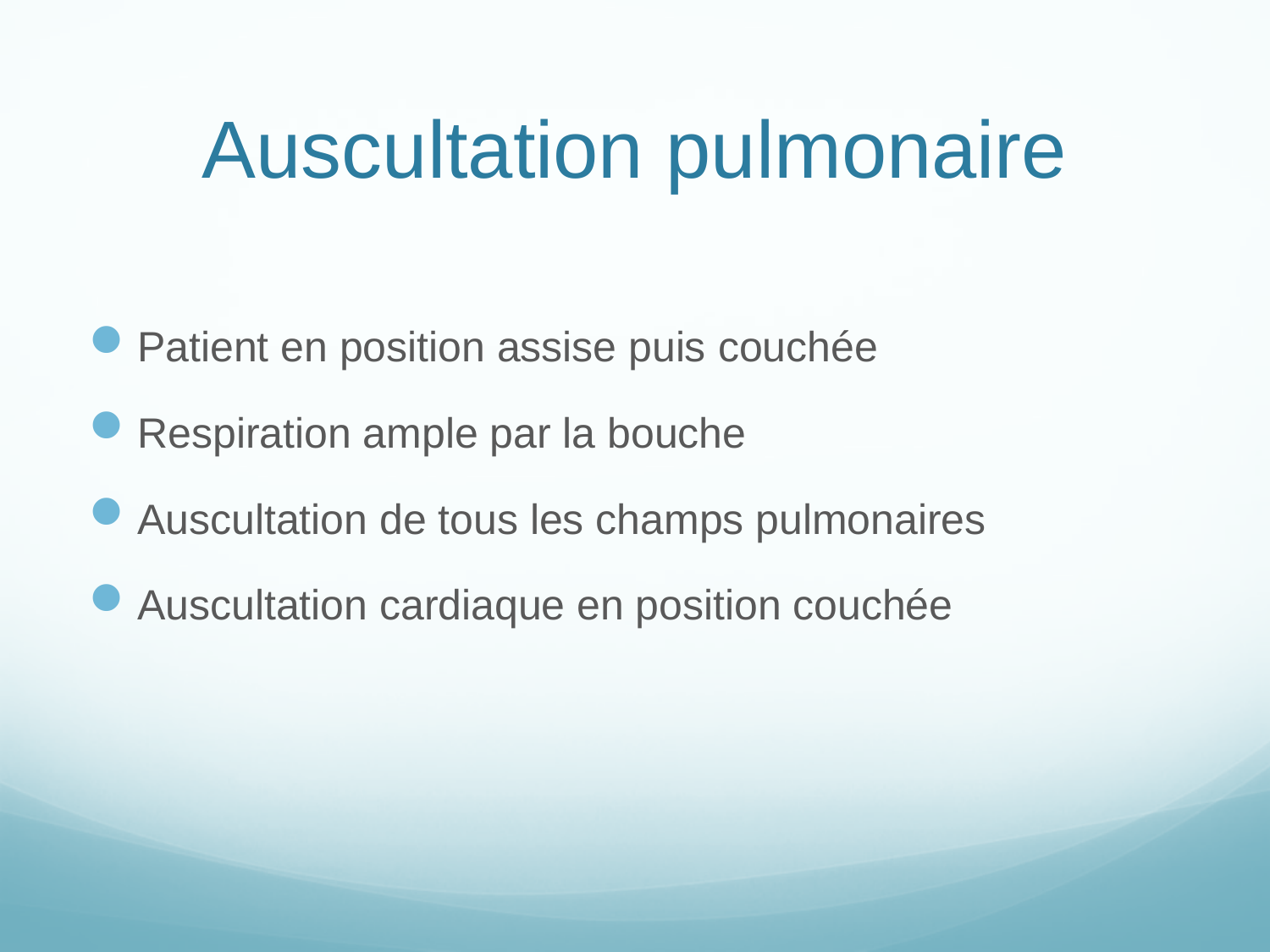

# Auscultation pulmonaire
Patient en position assise puis couchée
Respiration ample par la bouche
Auscultation de tous les champs pulmonaires
Auscultation cardiaque en position couchée